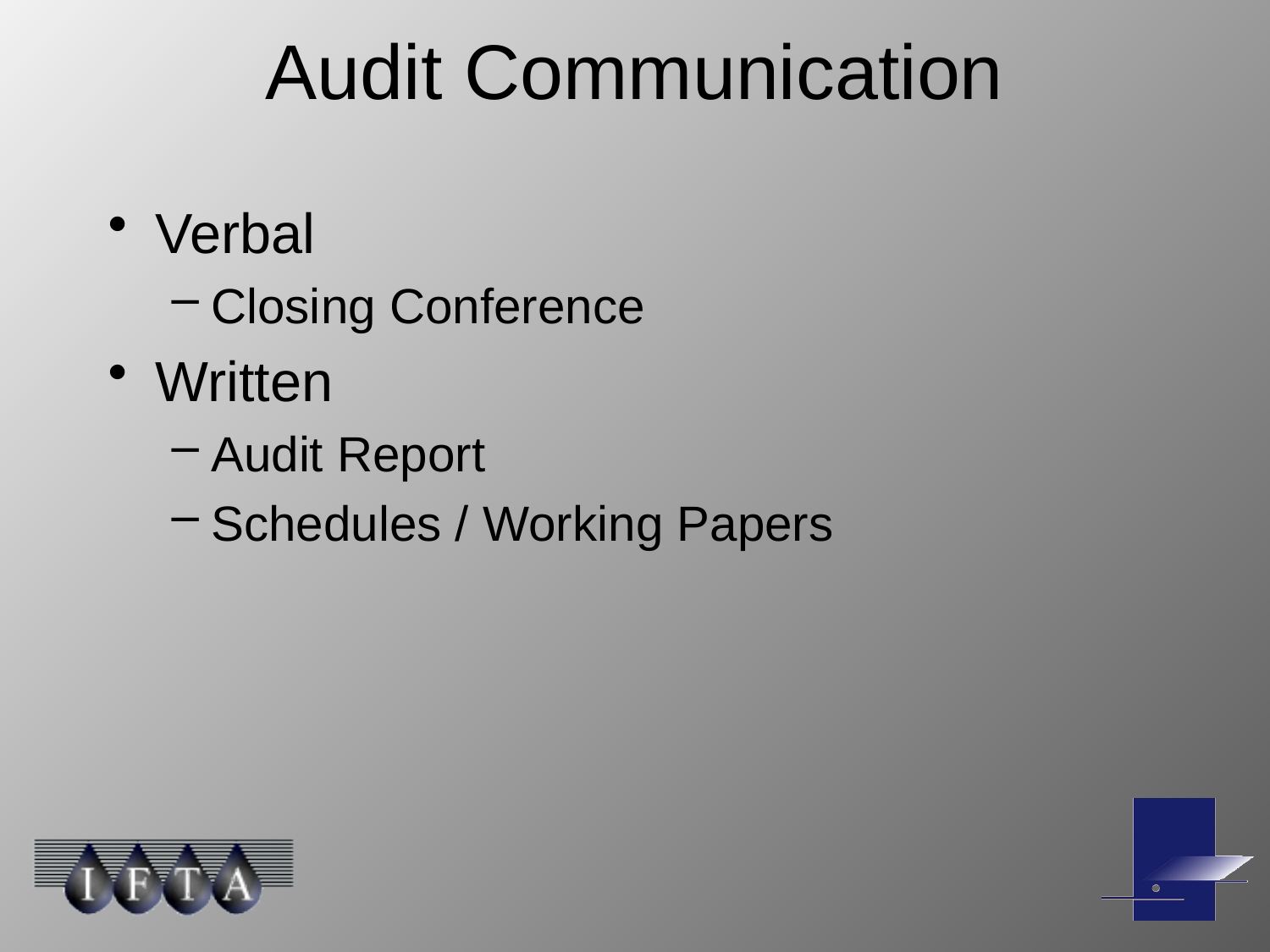

# Audit Communication
Verbal
Closing Conference
Written
Audit Report
Schedules / Working Papers